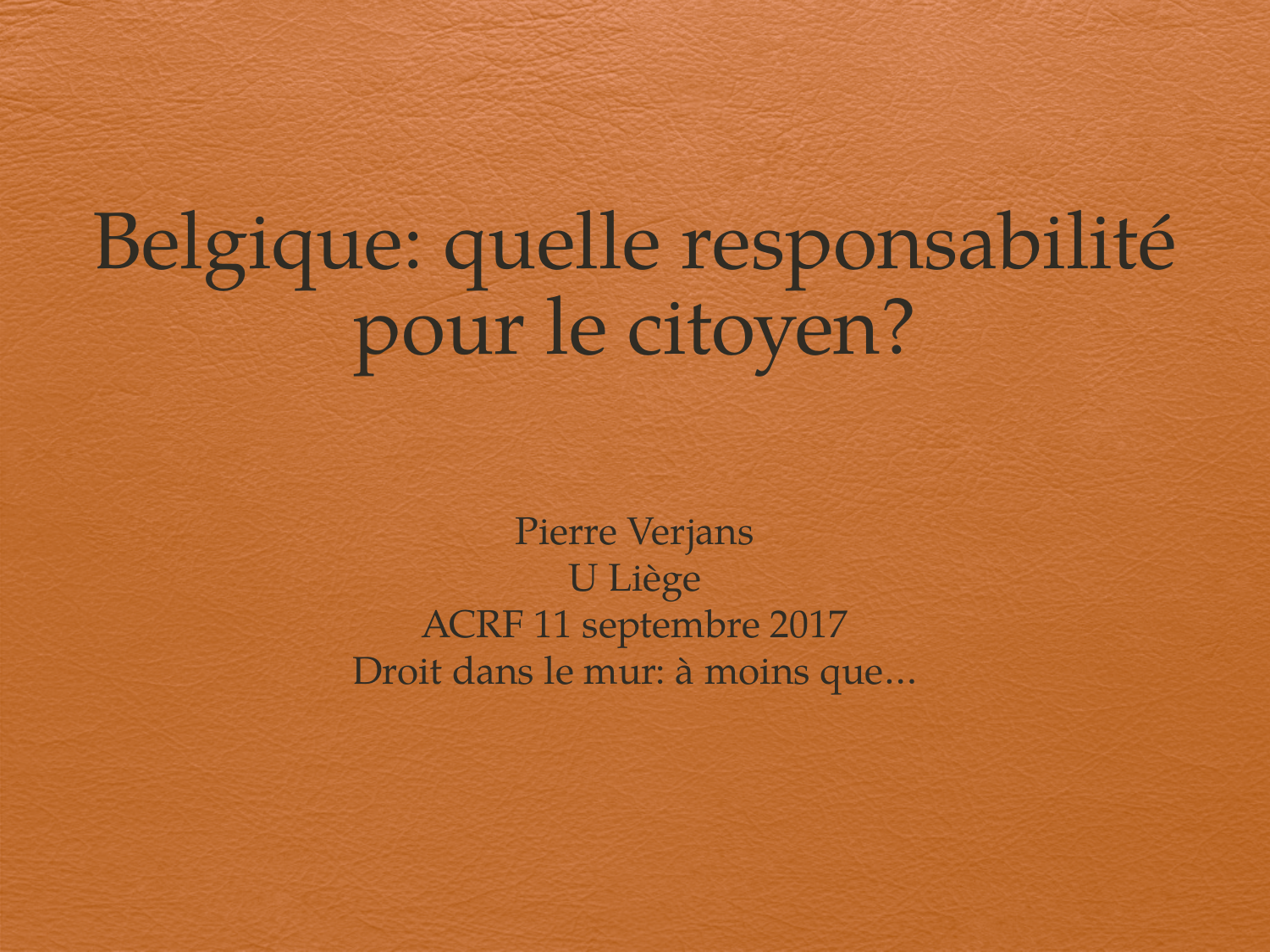

# Belgique: quelle responsabilité pour le citoyen?
Pierre Verjans
U Liège
ACRF 11 septembre 2017
Droit dans le mur: à moins que…